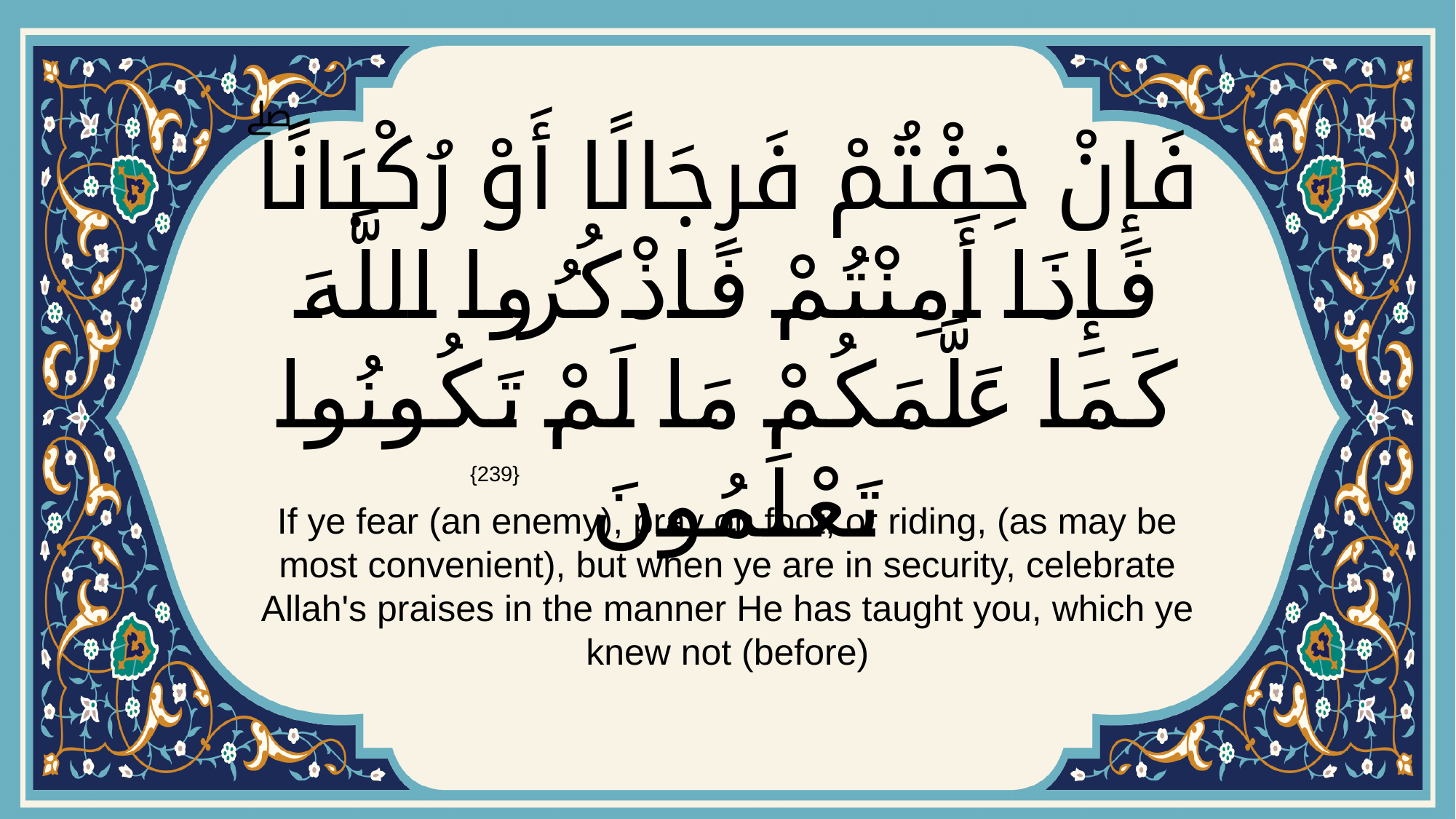

# فَإِنْ خِفْتُمْ فَرِجَالًا أَوْ رُكْبَانًاۖ فَإِذَا أَمِنْتُمْ فَاذْكُرُوا اللَّهَ كَمَا عَلَّمَكُمْ مَا لَمْ تَكُونُوا تَعْلَمُونَ
{239}
If ye fear (an enemy), pray on foot, or riding, (as may be most convenient), but when ye are in security, celebrate Allah's praises in the manner He has taught you, which ye knew not (before)